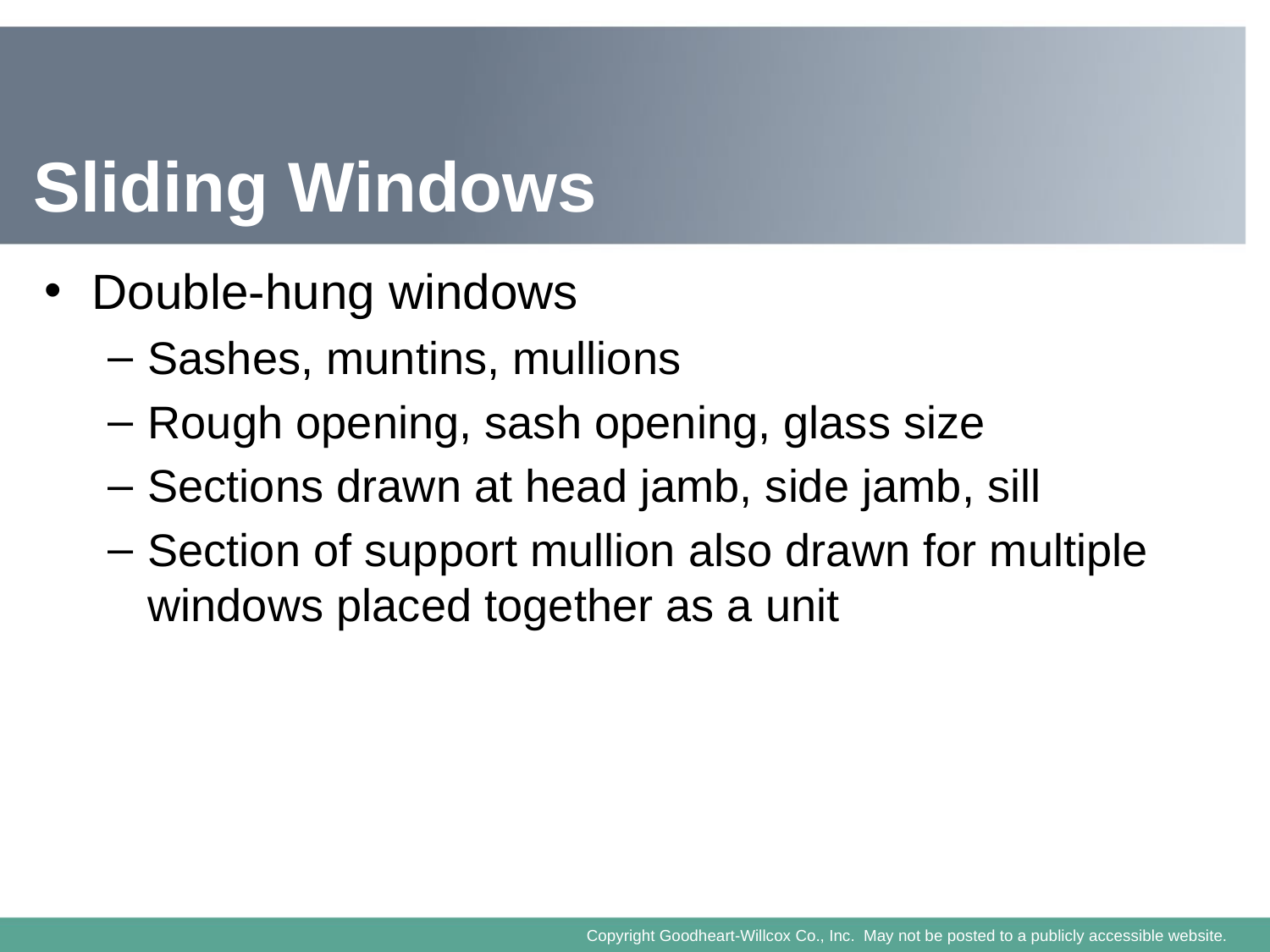

# Sliding Windows
Double-hung windows
Sashes, muntins, mullions
Rough opening, sash opening, glass size
Sections drawn at head jamb, side jamb, sill
Section of support mullion also drawn for multiple windows placed together as a unit